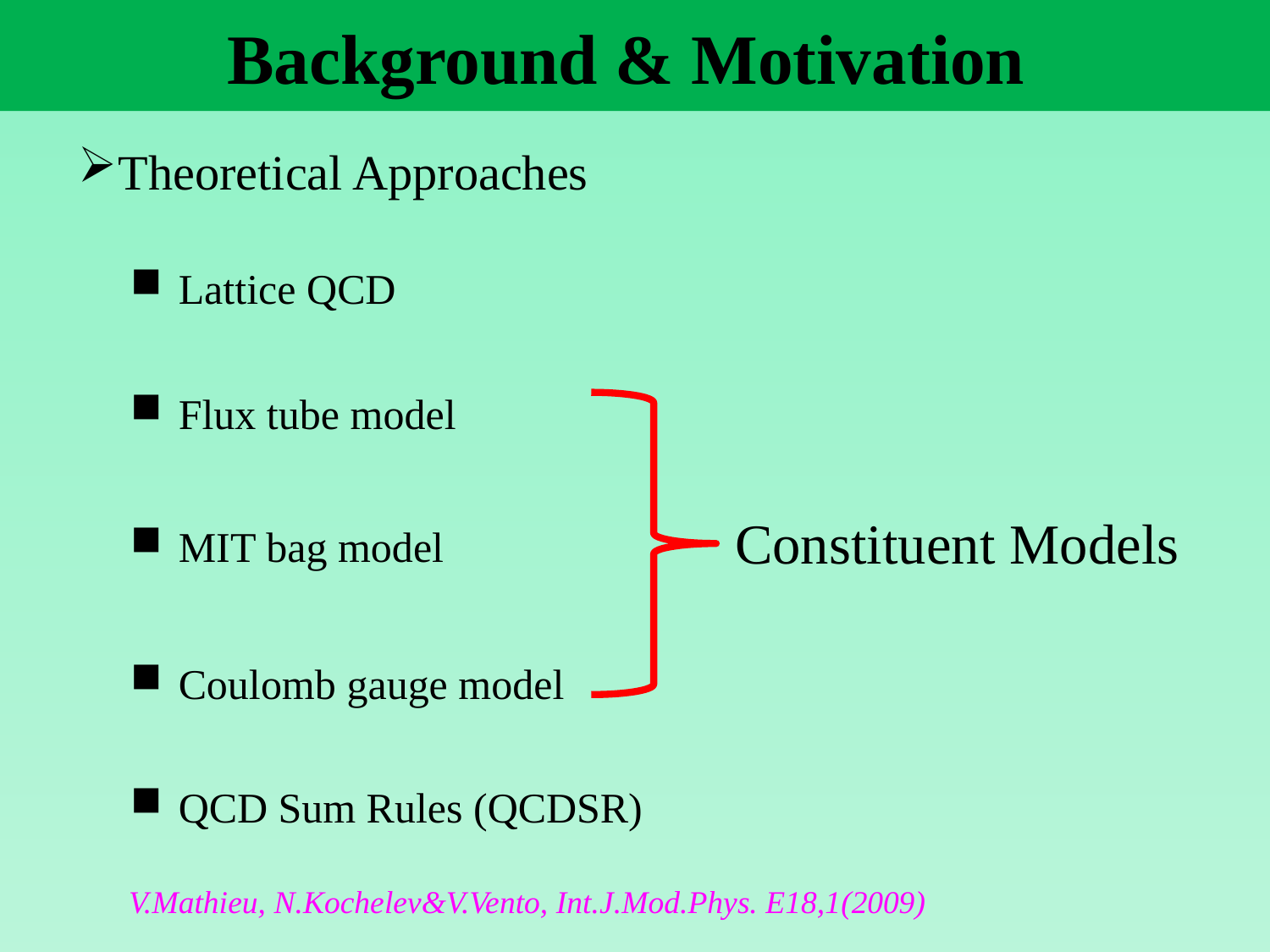

Background & Motivation
Theoretical Approaches
Lattice QCD
Flux tube model

Constituent Models
MIT bag model
Coulomb gauge model
QCD Sum Rules (QCDSR)
V.Mathieu, N.Kochelev&V.Vento, Int.J.Mod.Phys. E18,1(2009)